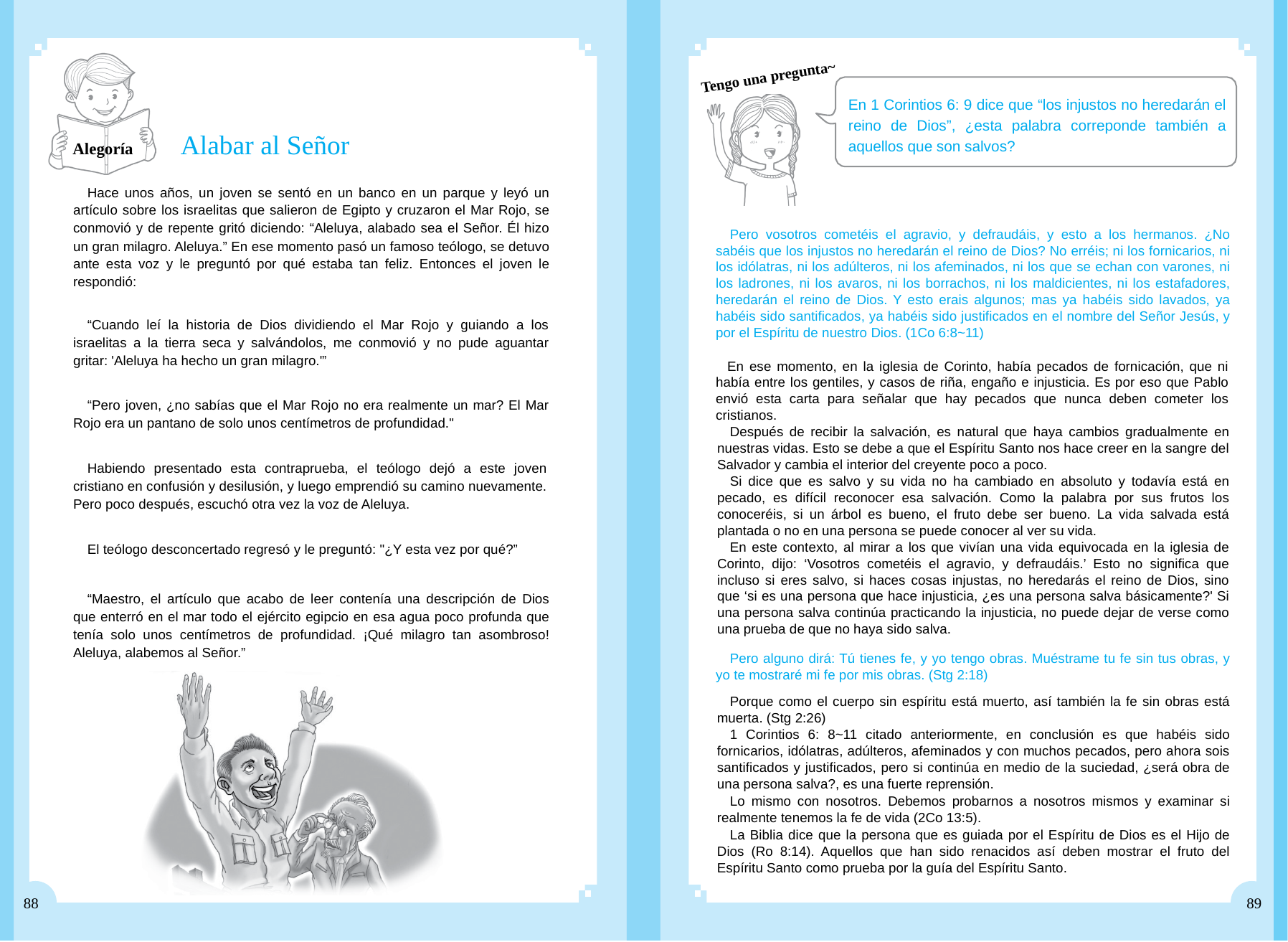

Tengo una pregunta~

En 1 Corintios 6: 9 dice que “los injustos no heredarán el reino de Dios”, ¿esta palabra correponde también a aquellos que son salvos?

Alegoría
Alabar al Señor
Hace unos años, un joven se sentó en un banco en un parque y leyó un artículo sobre los israelitas que salieron de Egipto y cruzaron el Mar Rojo, se conmovió y de repente gritó diciendo: “Aleluya, alabado sea el Señor. Él hizo un gran milagro. Aleluya.” En ese momento pasó un famoso teólogo, se detuvo ante esta voz y le preguntó por qué estaba tan feliz. Entonces el joven le respondió:
Pero vosotros cometéis el agravio, y defraudáis, y esto a los hermanos. ¿No sabéis que los injustos no heredarán el reino de Dios? No erréis; ni los fornicarios, ni los idólatras, ni los adúlteros, ni los afeminados, ni los que se echan con varones, ni los ladrones, ni los avaros, ni los borrachos, ni los maldicientes, ni los estafadores, heredarán el reino de Dios. Y esto erais algunos; mas ya habéis sido lavados, ya habéis sido santificados, ya habéis sido justificados en el nombre del Señor Jesús, y por el Espíritu de nuestro Dios. (1Co 6:8~11)
“Cuando leí la historia de Dios dividiendo el Mar Rojo y guiando a los israelitas a la tierra seca y salvándolos, me conmovió y no pude aguantar gritar: 'Aleluya ha hecho un gran milagro.'”
En ese momento, en la iglesia de Corinto, había pecados de fornicación, que ni había entre los gentiles, y casos de riña, engaño e injusticia. Es por eso que Pablo envió esta carta para señalar que hay pecados que nunca deben cometer los cristianos.
Después de recibir la salvación, es natural que haya cambios gradualmente en nuestras vidas. Esto se debe a que el Espíritu Santo nos hace creer en la sangre del Salvador y cambia el interior del creyente poco a poco.
Si dice que es salvo y su vida no ha cambiado en absoluto y todavía está en pecado, es difícil reconocer esa salvación. Como la palabra por sus frutos los conoceréis, si un árbol es bueno, el fruto debe ser bueno. La vida salvada está plantada o no en una persona se puede conocer al ver su vida.
En este contexto, al mirar a los que vivían una vida equivocada en la iglesia de Corinto, dijo: ‘Vosotros cometéis el agravio, y defraudáis.’ Esto no significa que incluso si eres salvo, si haces cosas injustas, no heredarás el reino de Dios, sino que ‘si es una persona que hace injusticia, ¿es una persona salva básicamente?' Si una persona salva continúa practicando la injusticia, no puede dejar de verse como una prueba de que no haya sido salva.
“Pero joven, ¿no sabías que el Mar Rojo no era realmente un mar? El Mar Rojo era un pantano de solo unos centímetros de profundidad."
Habiendo presentado esta contraprueba, el teólogo dejó a este joven cristiano en confusión y desilusión, y luego emprendió su camino nuevamente. Pero poco después, escuchó otra vez la voz de Aleluya.
El teólogo desconcertado regresó y le preguntó: "¿Y esta vez por qué?”
“Maestro, el artículo que acabo de leer contenía una descripción de Dios que enterró en el mar todo el ejército egipcio en esa agua poco profunda que tenía solo unos centímetros de profundidad. ¡Qué milagro tan asombroso! Aleluya, alabemos al Señor.”
Pero alguno dirá: Tú tienes fe, y yo tengo obras. Muéstrame tu fe sin tus obras, y yo te mostraré mi fe por mis obras. (Stg 2:18)

Porque como el cuerpo sin espíritu está muerto, así también la fe sin obras está muerta. (Stg 2:26)
1 Corintios 6: 8~11 citado anteriormente, en conclusión es que habéis sido fornicarios, idólatras, adúlteros, afeminados y con muchos pecados, pero ahora sois santificados y justificados, pero si continúa en medio de la suciedad, ¿será obra de una persona salva?, es una fuerte reprensión.
Lo mismo con nosotros. Debemos probarnos a nosotros mismos y examinar si realmente tenemos la fe de vida (2Co 13:5).
La Biblia dice que la persona que es guiada por el Espíritu de Dios es el Hijo de Dios (Ro 8:14). Aquellos que han sido renacidos así deben mostrar el fruto del Espíritu Santo como prueba por la guía del Espíritu Santo.

88
89